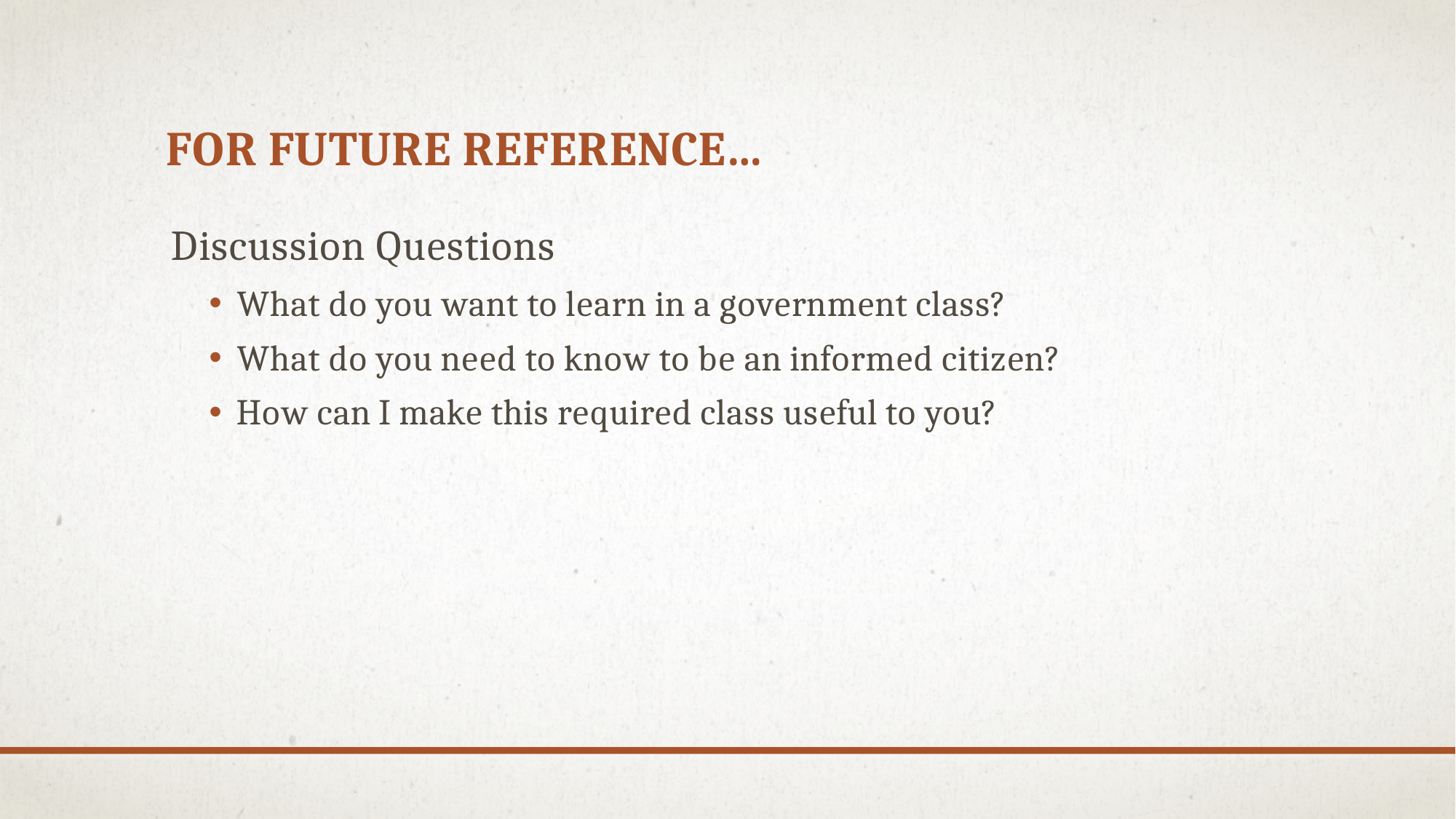

# For future reference…
Discussion Questions
What do you want to learn in a government class?
What do you need to know to be an informed citizen?
How can I make this required class useful to you?